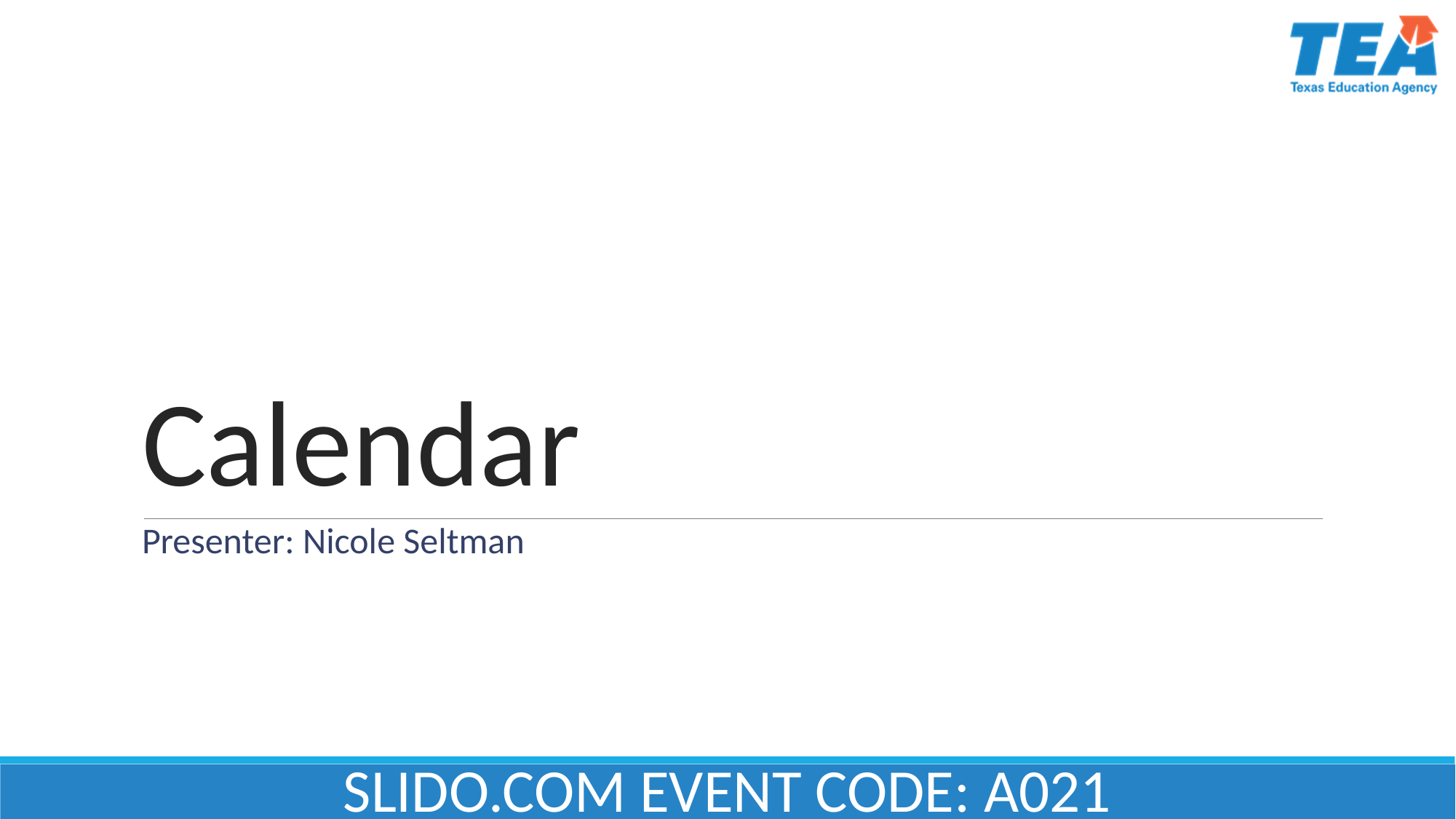

# Calendar
Presenter: Nicole Seltman
SLIDO.COM EVENT CODE: A021